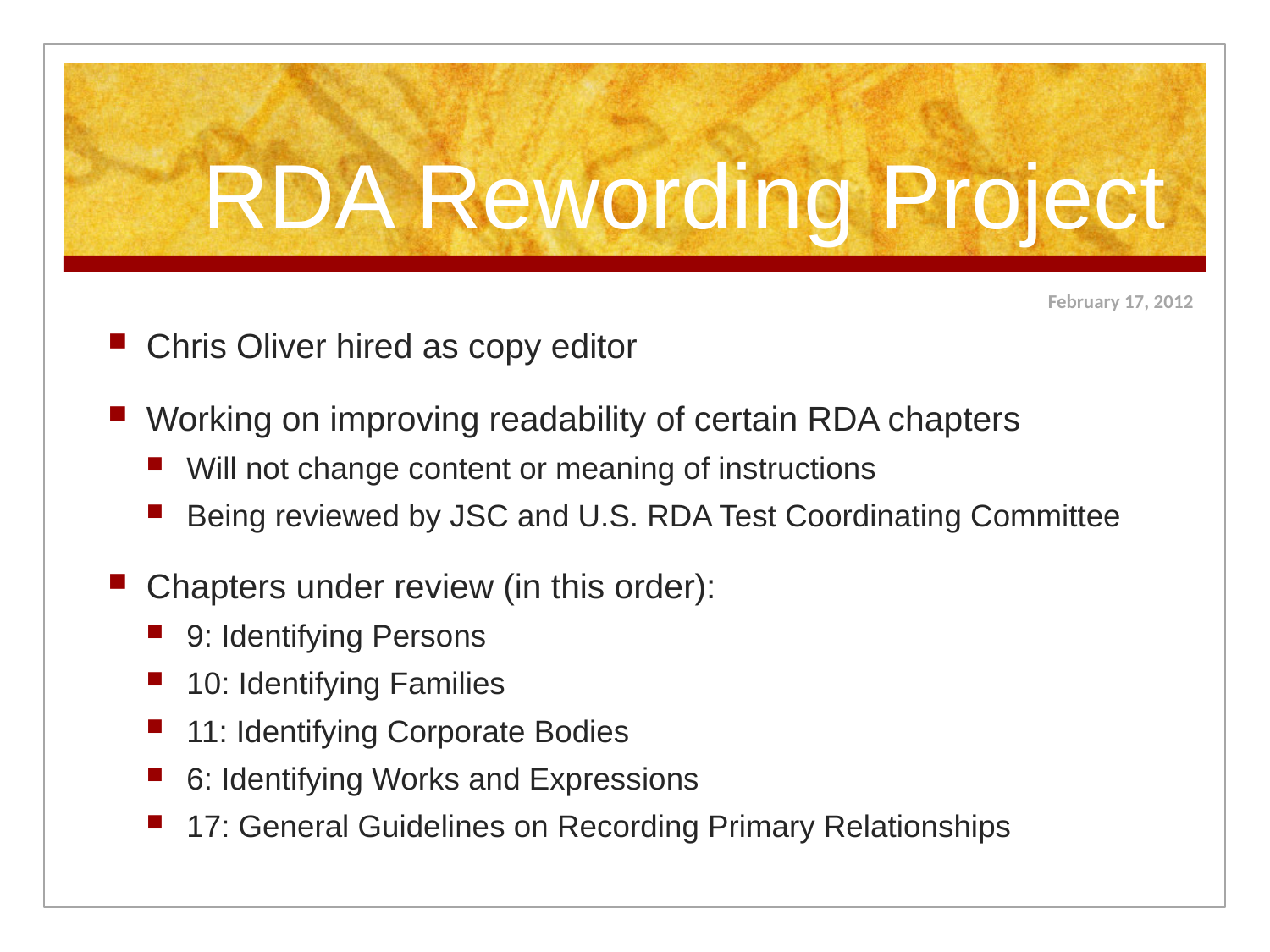

# RDA Rewording Project
February 17, 2012
Chris Oliver hired as copy editor
Working on improving readability of certain RDA chapters
Will not change content or meaning of instructions
Being reviewed by JSC and U.S. RDA Test Coordinating Committee
Chapters under review (in this order):
9: Identifying Persons
10: Identifying Families
11: Identifying Corporate Bodies
6: Identifying Works and Expressions
17: General Guidelines on Recording Primary Relationships